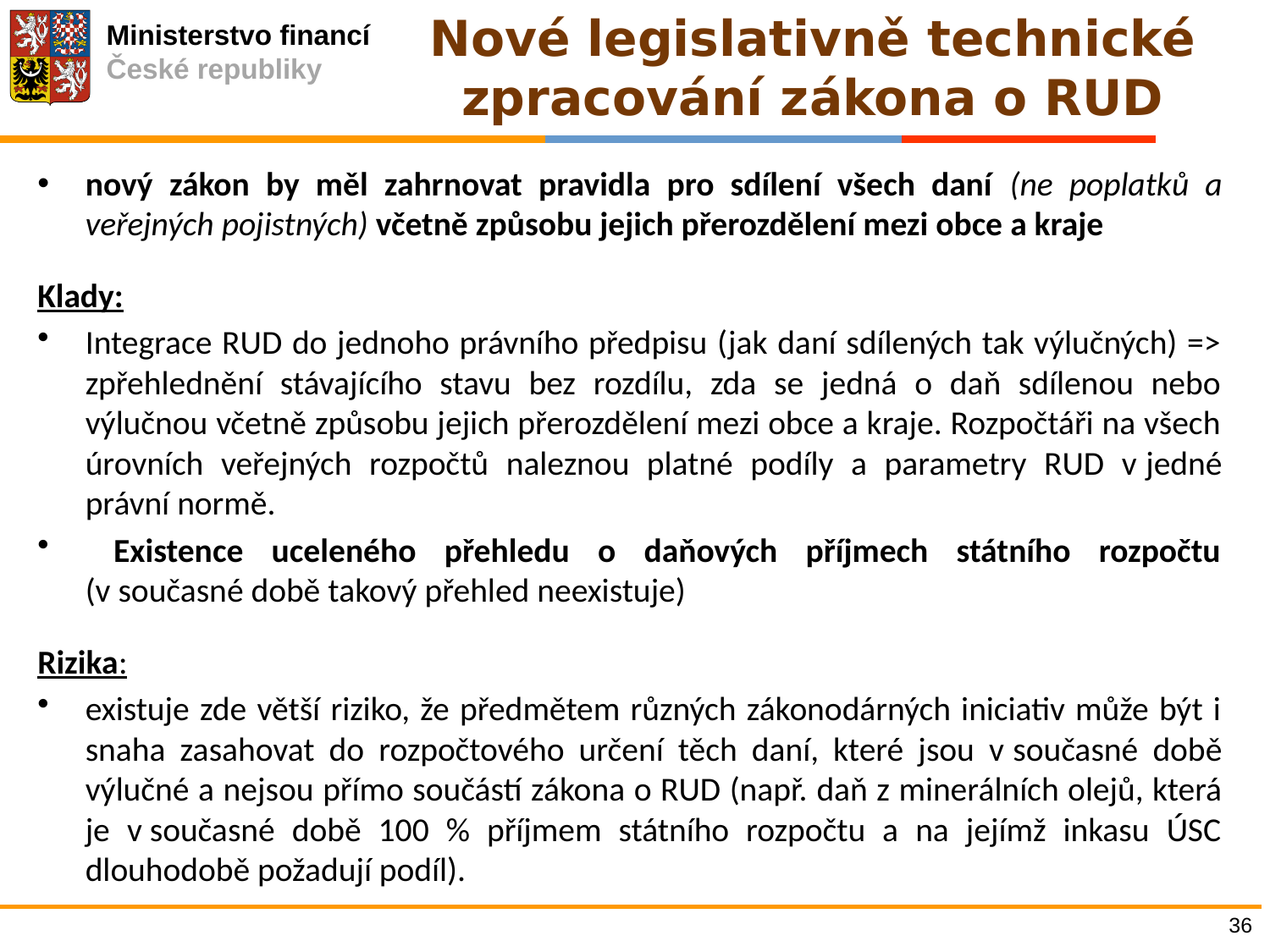

# Nové legislativně technické zpracování zákona o RUD

nový zákon by měl zahrnovat pravidla pro sdílení všech daní (ne poplatků a veřejných pojistných) včetně způsobu jejich přerozdělení mezi obce a kraje

Klady:
Integrace RUD do jednoho právního předpisu (jak daní sdílených tak výlučných) => zpřehlednění stávajícího stavu bez rozdílu, zda se jedná o daň sdílenou nebo výlučnou včetně způsobu jejich přerozdělení mezi obce a kraje. Rozpočtáři na všech úrovních veřejných rozpočtů naleznou platné podíly a parametry RUD v jedné právní normě.
 Existence uceleného přehledu o daňových příjmech státního rozpočtu (v současné době takový přehled neexistuje)

Rizika:
existuje zde větší riziko, že předmětem různých zákonodárných iniciativ může být i snaha zasahovat do rozpočtového určení těch daní, které jsou v současné době výlučné a nejsou přímo součástí zákona o RUD (např. daň z minerálních olejů, která je v současné době 100 % příjmem státního rozpočtu a na jejímž inkasu ÚSC dlouhodobě požadují podíl).

36